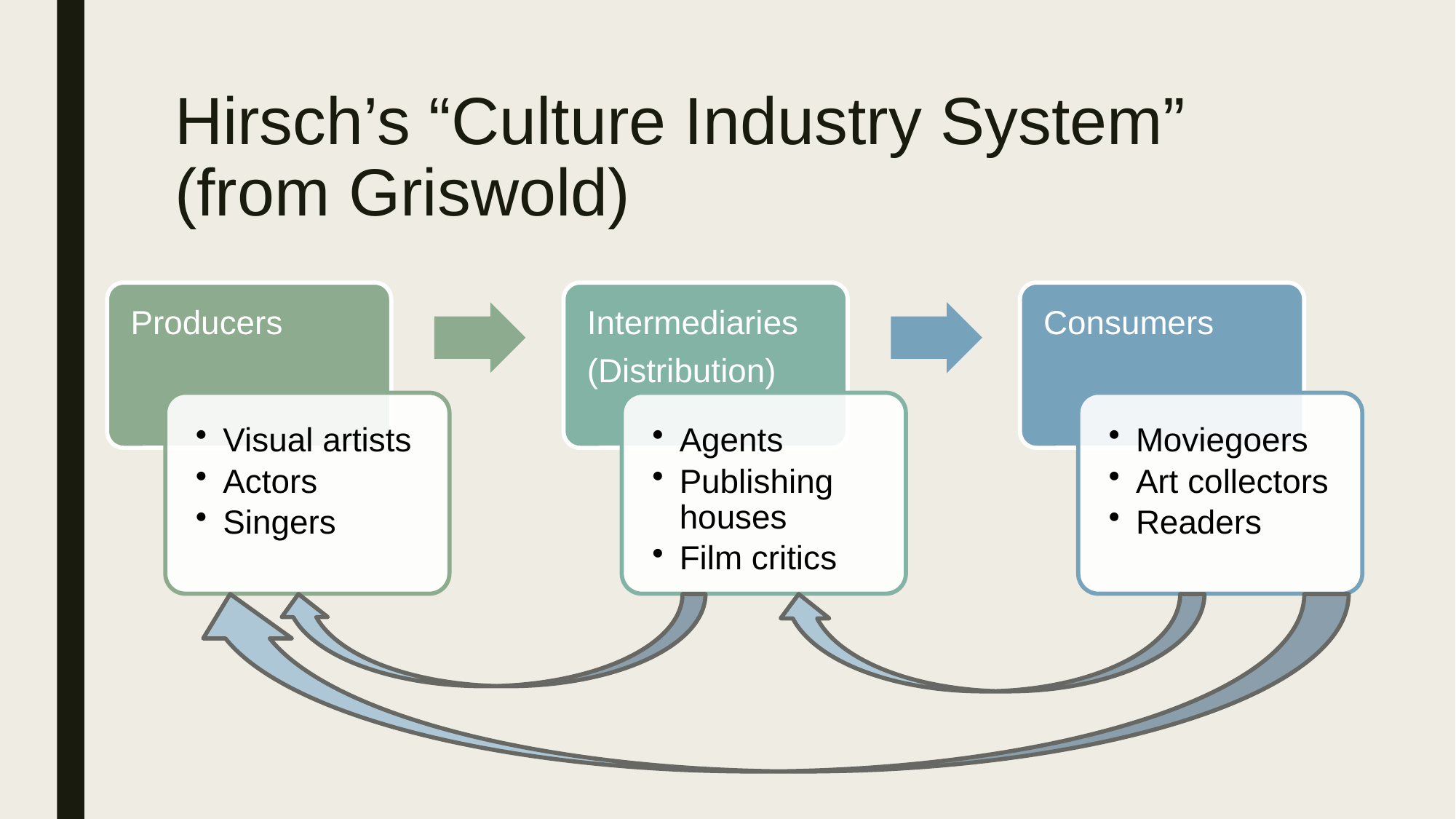

# Hirsch’s “Culture Industry System” (from Griswold)
Producers
Visual artists
Actors
Singers

Intermediaries
(Distribution)
Agents
Publishing houses
Film critics

Consumers
Moviegoers
Art collectors
Readers